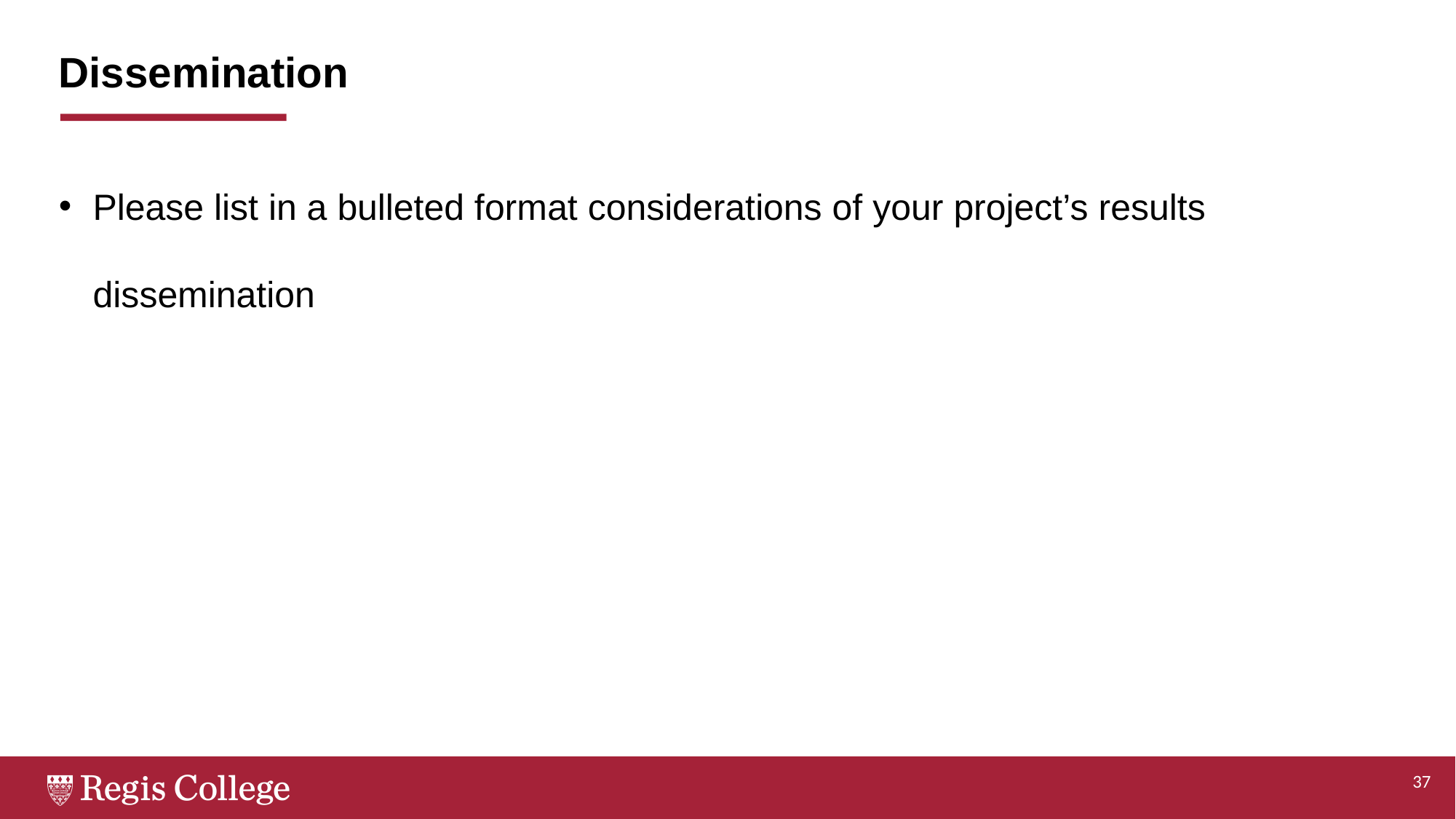

# Dissemination

Please list in a bulleted format considerations of your project’s results dissemination
37